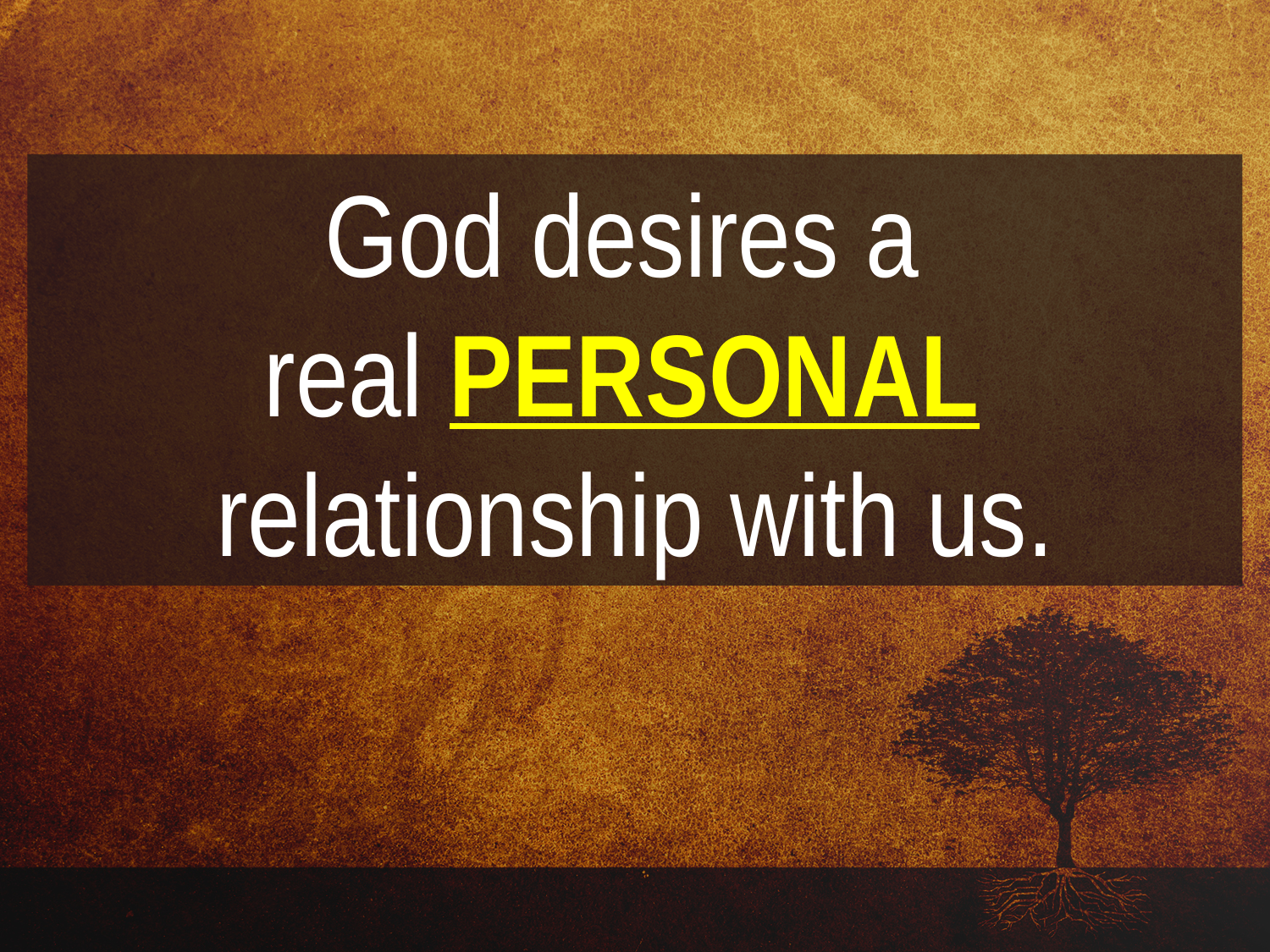

God desires a
real PERSONAL
relationship with us.